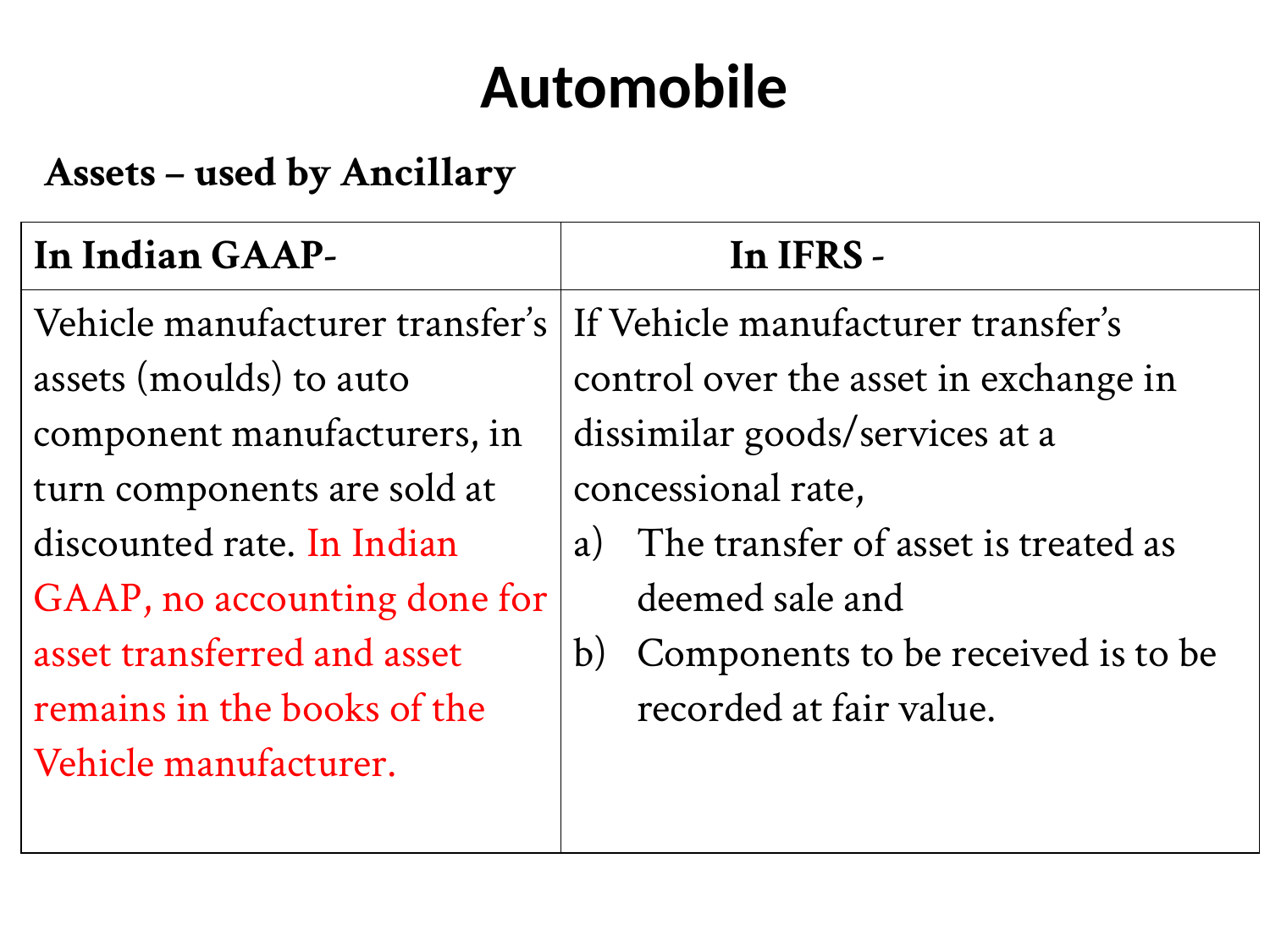

# Automobile
Assets – used by Ancillary
| In Indian GAAP- | In IFRS - |
| --- | --- |
| Vehicle manufacturer transfer’s assets (moulds) to auto component manufacturers, in turn components are sold at discounted rate. In Indian GAAP, no accounting done for asset transferred and asset remains in the books of the Vehicle manufacturer. | If Vehicle manufacturer transfer’s control over the asset in exchange in dissimilar goods/services at a concessional rate, The transfer of asset is treated as deemed sale and Components to be received is to be recorded at fair value. |